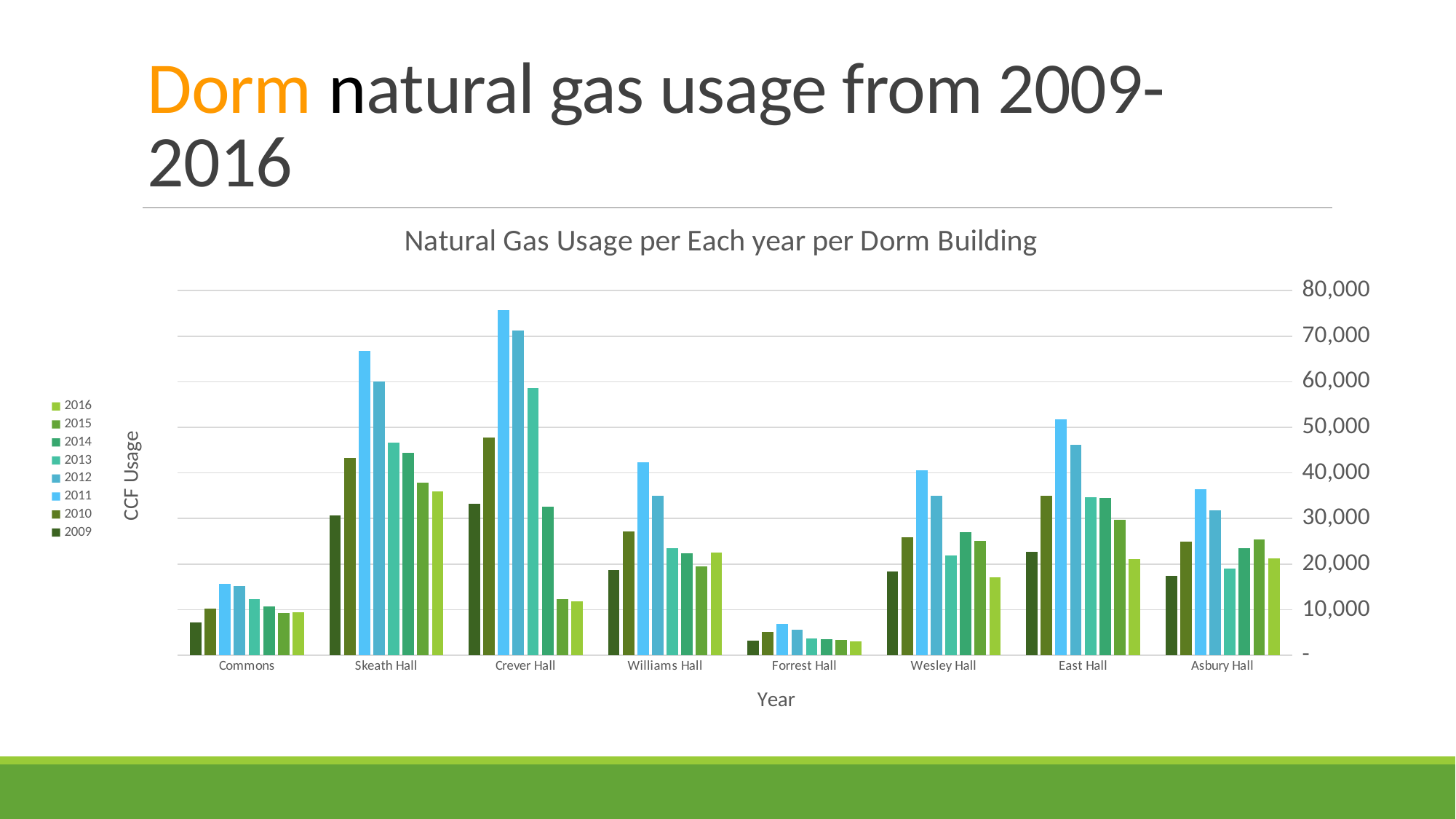

# Dorm natural gas usage from 2009-2016

### Chart: Natural Gas Usage per Each year per Dorm Building

| Category |  |  |  |  |  |  |  |  |
|---|---|---|---|---|---|---|---|---|
| Asbury Hall | 21319.0 | 25448.0 | 23448.0 | 19024.0 | 31777.0 | 36346.0 | 24996.0 | 17410.0 |
| East Hall | 21025.0 | 29767.0 | 34491.0 | 34704.0 | 46166.0 | 51763.0 | 34949.0 | 22735.0 |
| Wesley Hall | 17092.0 | 25124.0 | 26934.0 | 21873.0 | 35053.0 | 40553.0 | 25920.0 | 18293.0 |
| Forrest Hall | 3098.0 | 3351.0 | 3549.0 | 3747.0 | 5666.0 | 6864.0 | 5138.0 | 3254.0 |
| Williams Hall | 22502.0 | 19563.0 | 22327.0 | 23479.0 | 34934.0 | 42399.0 | 27225.0 | 18625.0 |
| Crever Hall | 11747.0 | 12353.0 | 32504.0 | 58553.0 | 71259.0 | 75710.0 | 47741.0 | 33143.0 |
| Skeath Hall | 35925.0 | 37892.0 | 44434.0 | 46712.0 | 60122.0 | 66742.0 | 43261.0 | 30608.0 |
| Commons | 9424.0 | 9229.0 | 10767.0 | 12249.0 | 15128.0 | 15604.0 | 10157.0 | 7147.0 |